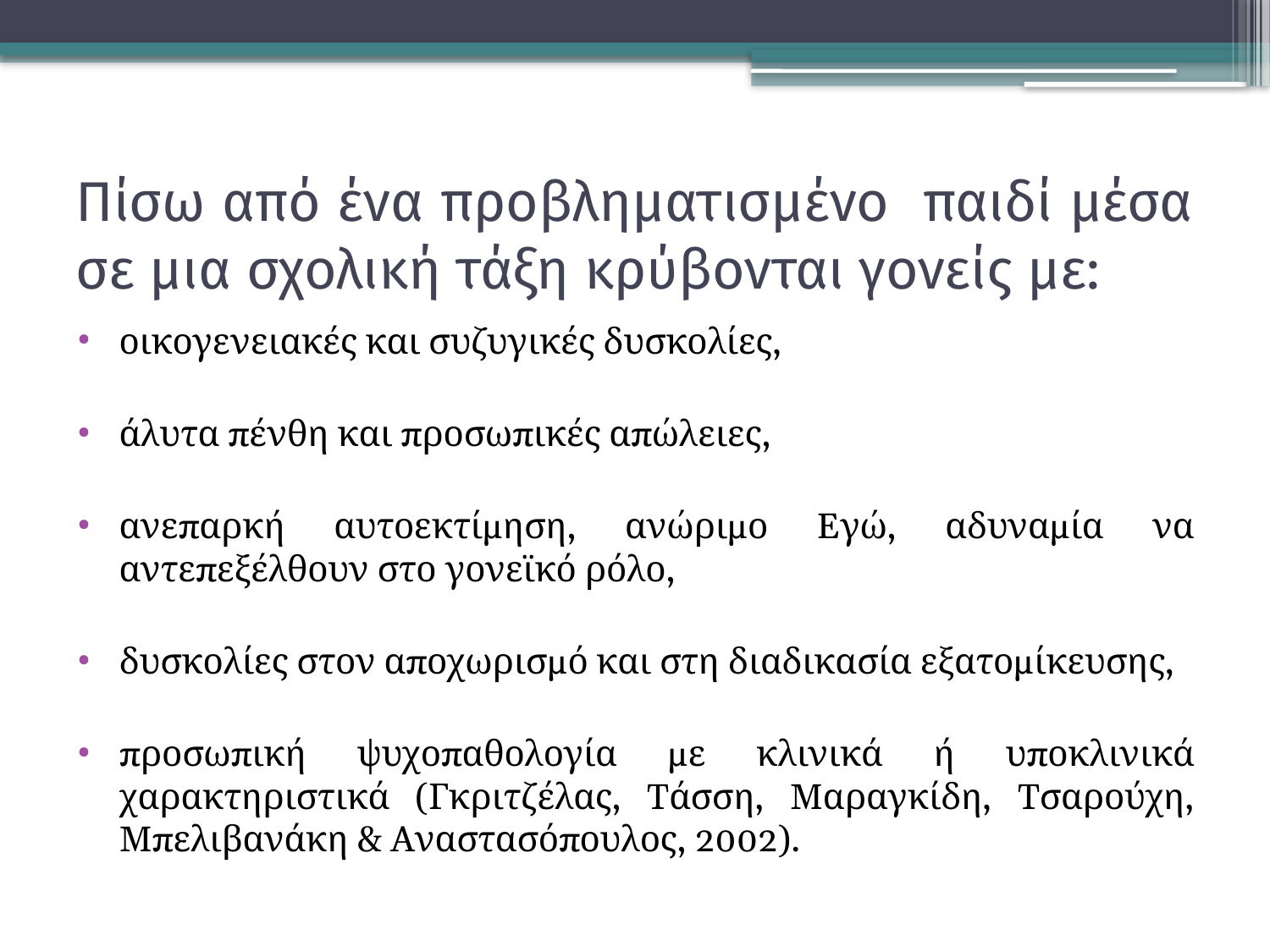

# Πίσω από ένα προβληματισμένο  παιδί μέσα σε μια σχολική τάξη κρύβονται γονείς με:
οικογενειακές και συζυγικές δυσκολίες,

άλυτα πένθη και προσωπικές απώλειες,

ανεπαρκή αυτοεκτίμηση, ανώριμο Εγώ, αδυναμία να αντεπεξέλθουν στο γονεϊκό ρόλο,

δυσκολίες στον αποχωρισμό και στη διαδικασία εξατομίκευσης,

προσωπική ψυχοπαθολογία με κλινικά ή υποκλινικά χαρακτηριστικά (Γκριτζέλας, Τάσση, Μαραγκίδη, Τσαρούχη, Μπελιβανάκη & Αναστασόπουλος, 2002).